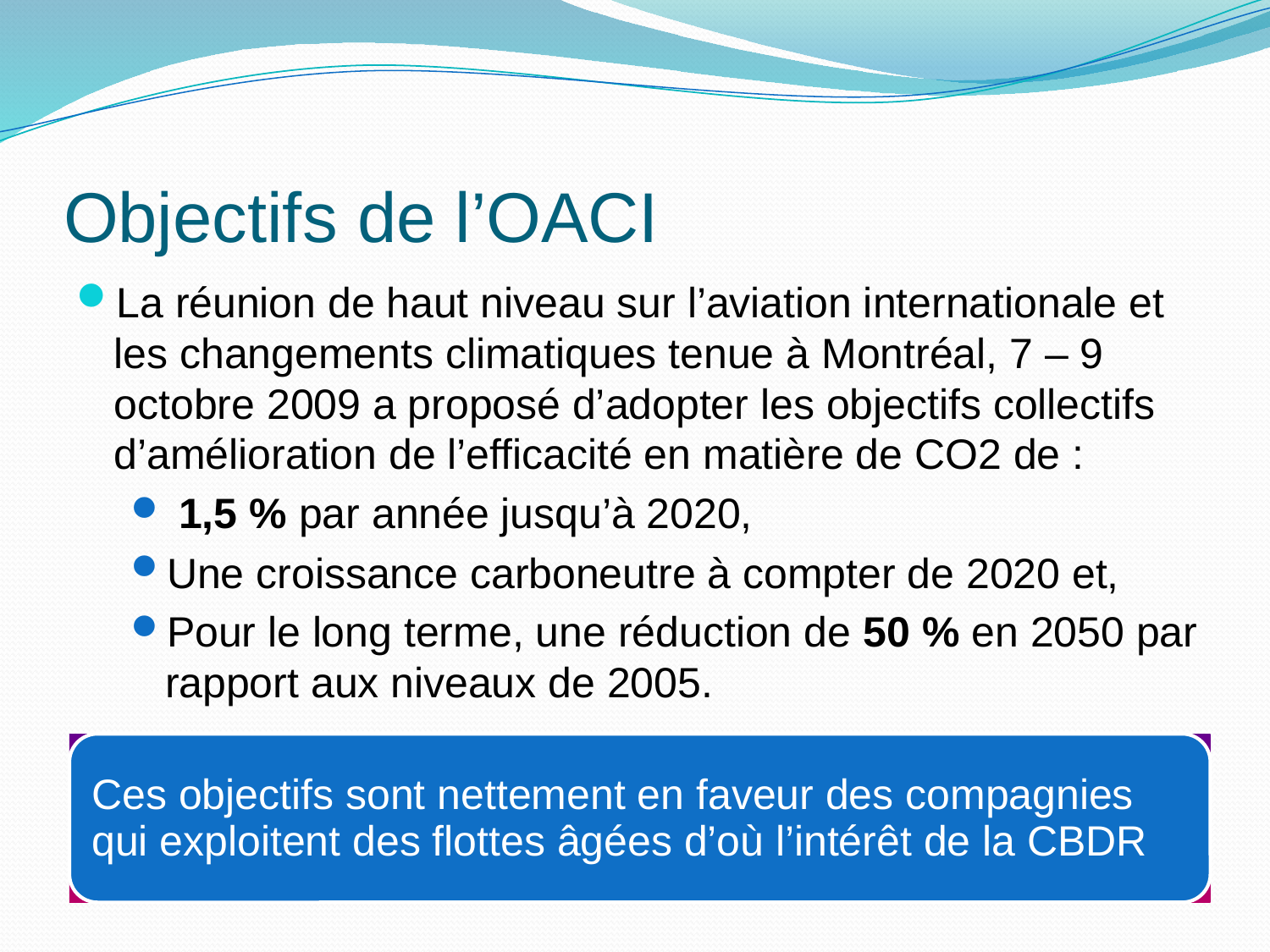

# Objectifs de l’OACI
La réunion de haut niveau sur l’aviation internationale et les changements climatiques tenue à Montréal, 7 – 9 octobre 2009 a proposé d’adopter les objectifs collectifs d’amélioration de l’efficacité en matière de CO2 de :
 1,5 % par année jusqu’à 2020,
Une croissance carboneutre à compter de 2020 et,
Pour le long terme, une réduction de 50 % en 2050 par rapport aux niveaux de 2005.
Ces objectifs sont nettement en faveur des compagnies qui exploitent des flottes âgées d’où l’intérêt de la CBDR